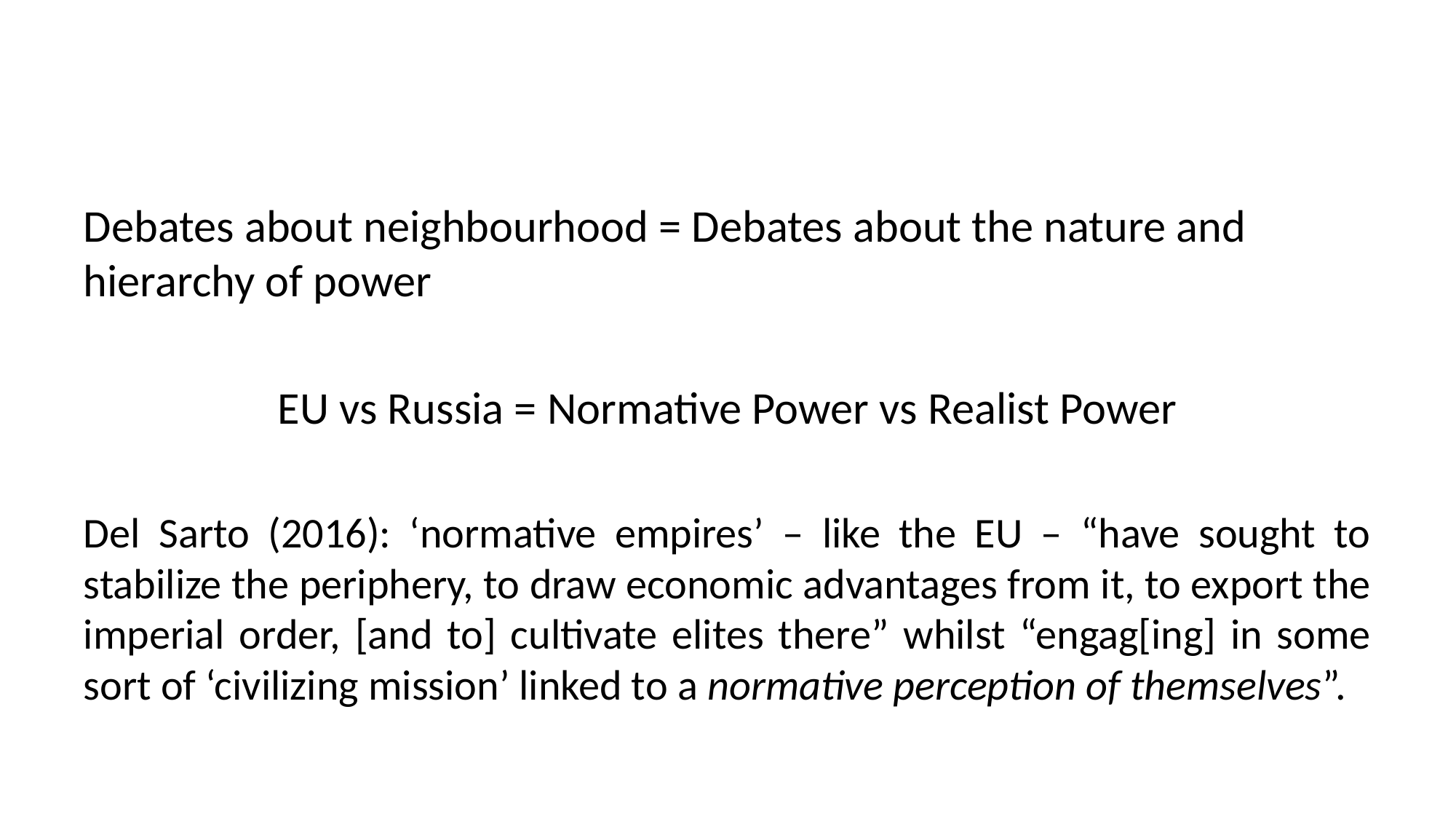

#
Debates about neighbourhood = Debates about the nature and hierarchy of power

EU vs Russia = Normative Power vs Realist Power

Del Sarto (2016): ‘normative empires’ – like the EU – “have sought to stabilize the periphery, to draw economic advantages from it, to export the imperial order, [and to] cultivate elites there” whilst “engag[ing] in some sort of ‘civilizing mission’ linked to a normative perception of themselves”.